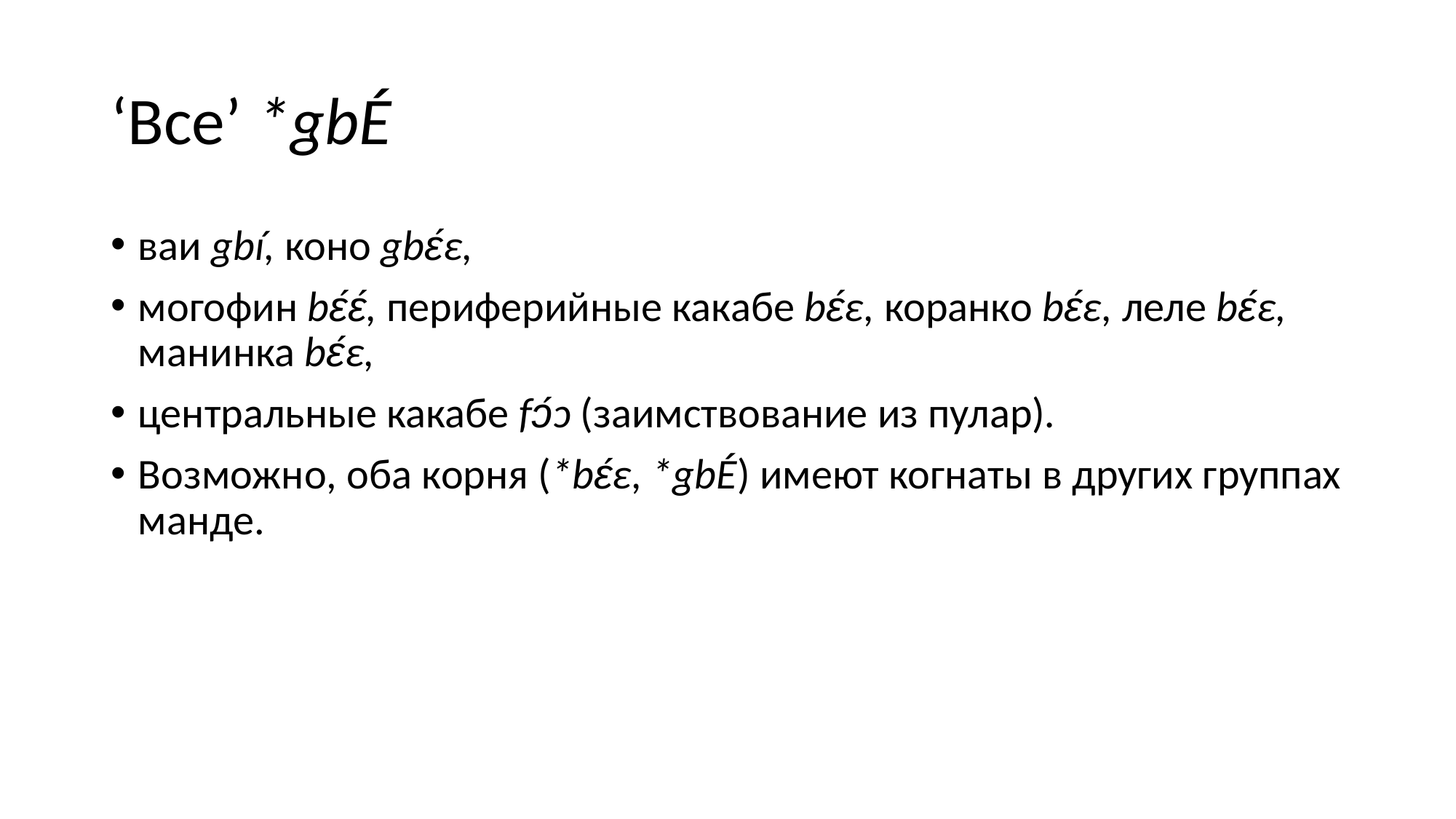

# ‘Все’ *gbÉ
ваи gbí, коно gbɛ́ɛ,
могофин bɛ́ɛ́, периферийные какабе bɛ́ɛ, коранко bɛ́ɛ, леле bɛ́ɛ,  манинка bɛ́ɛ,
центральные какабе fɔ́ɔ (заимствование из пулар).
Возможно, оба корня (*bɛ́ɛ, *gbÉ) имеют когнаты в других группах манде.